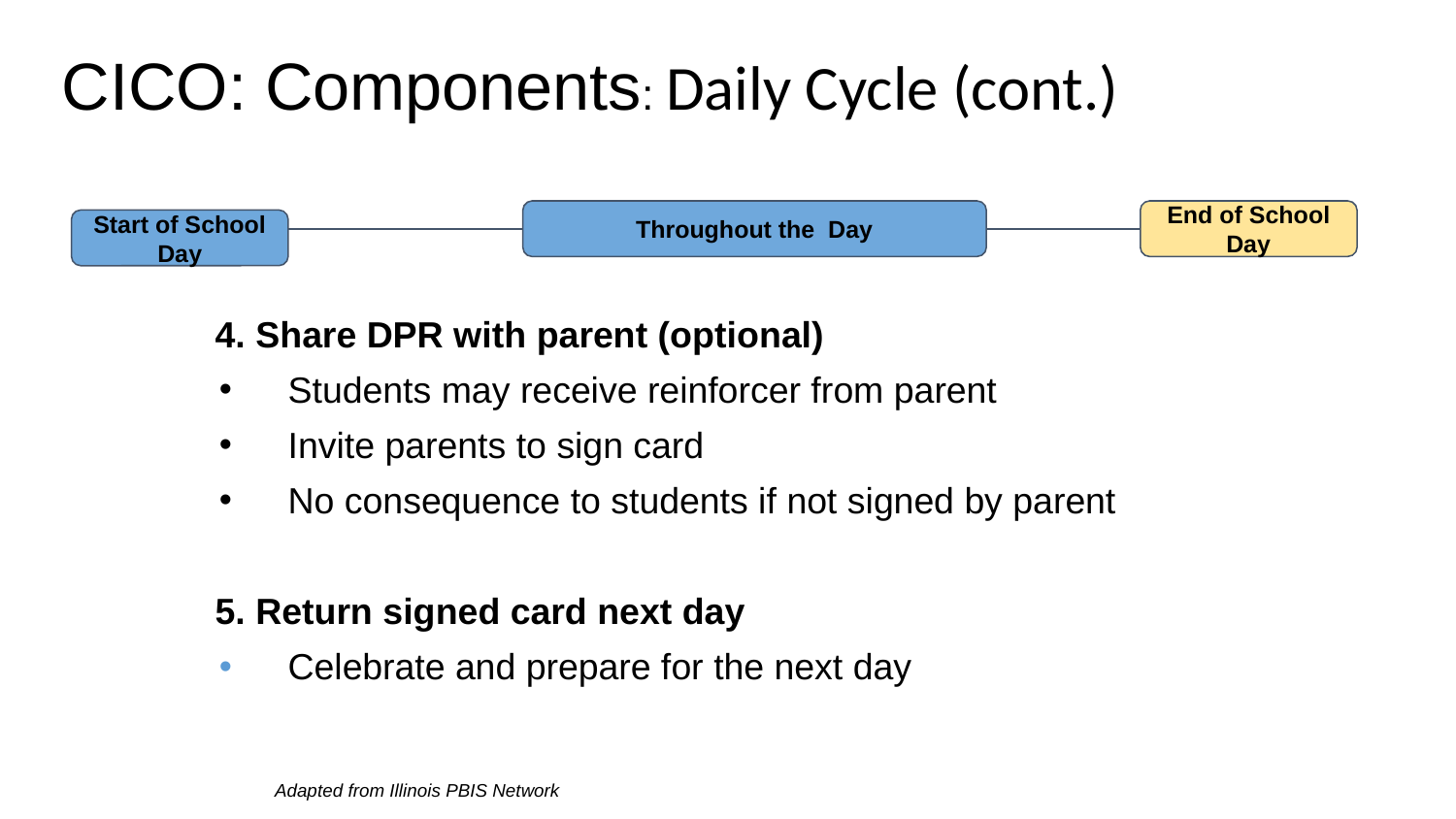

# CICO: Components: Daily Cycle (cont.)
Throughout the  Day
End of School Day
Start of School Day
4. Share DPR with parent (optional)
Students may receive reinforcer from parent
Invite parents to sign card
No consequence to students if not signed by parent

5. Return signed card next day
Celebrate and prepare for the next day
Adapted from Illinois PBIS Network